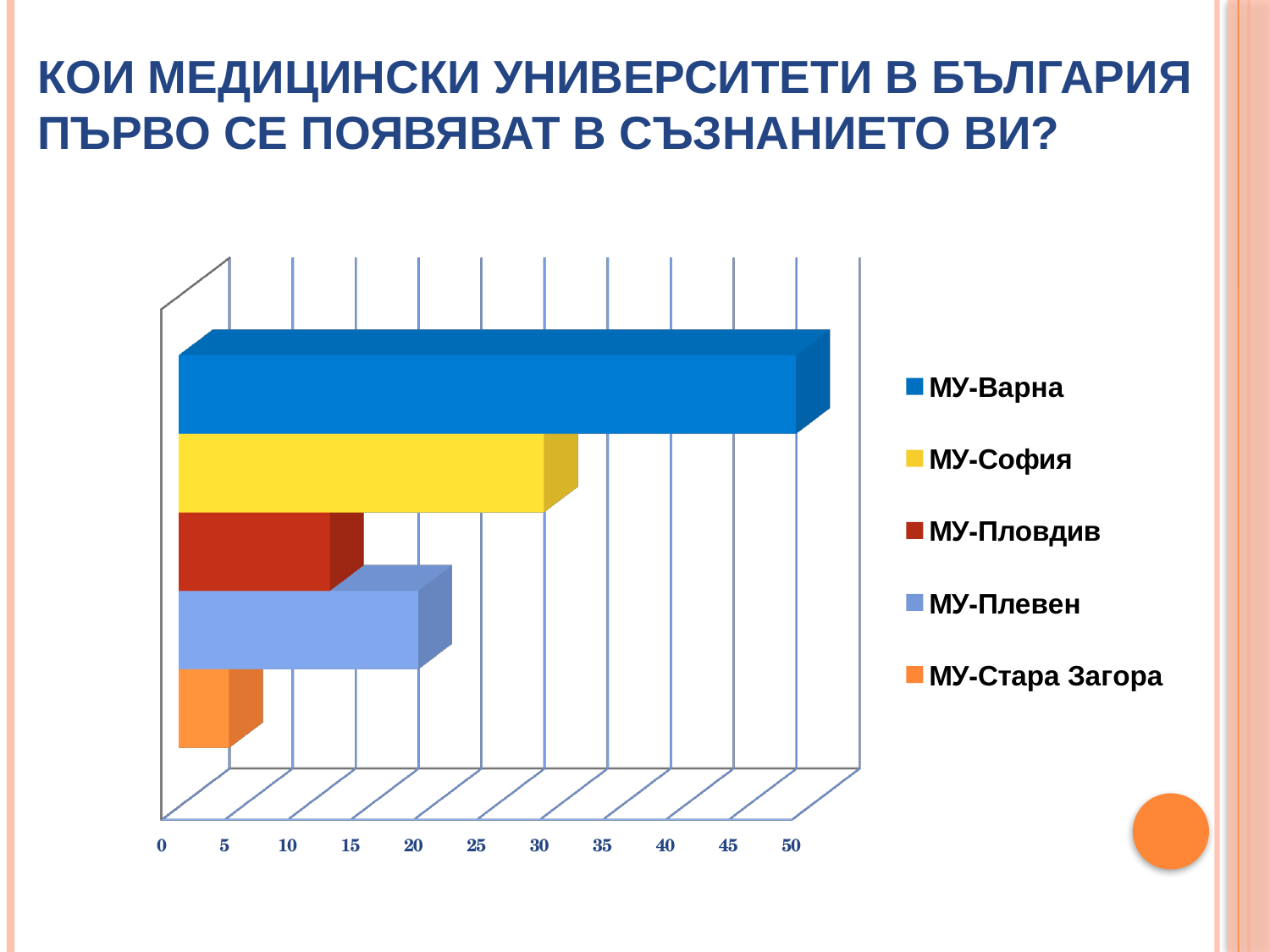

# Кои Медицински университети в България първо се появяват в съзнанието ви?

[unsupported chart]